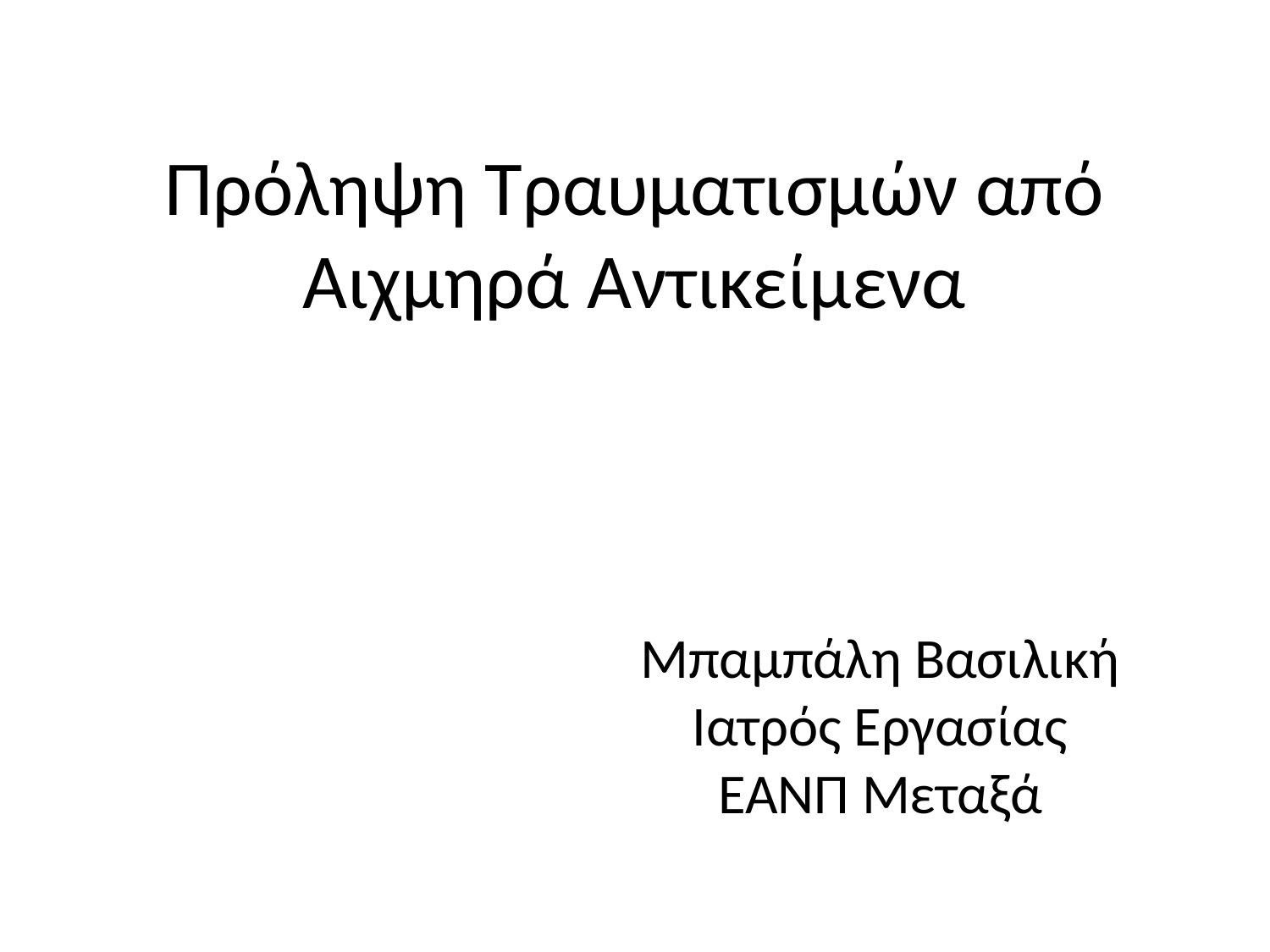

Πρόληψη Τραυματισμών από Αιχμηρά Αντικείμενα

Μπαμπάλη Βασιλική
Ιατρός Εργασίας
ΕΑΝΠ Μεταξά